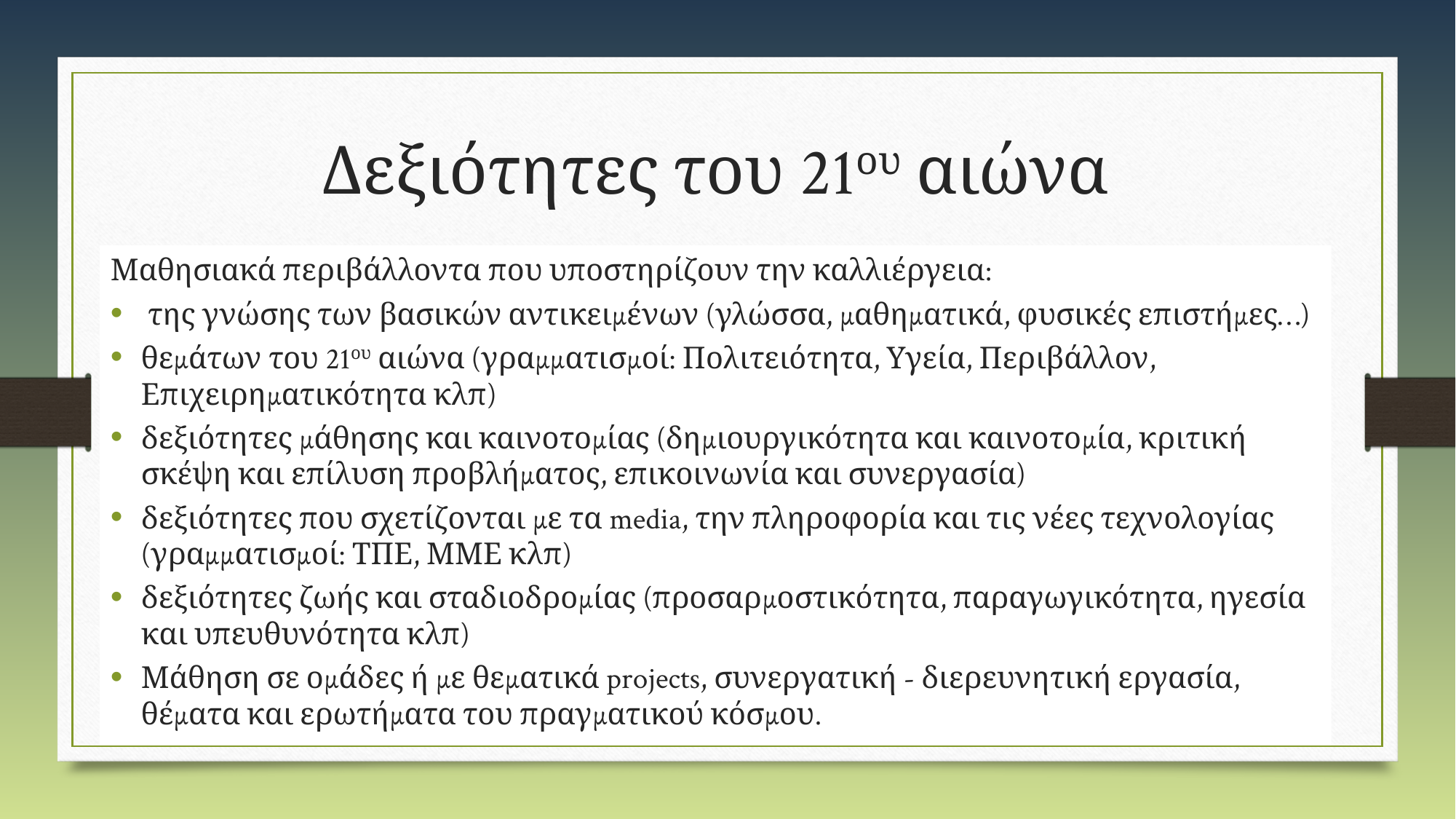

# Δεξιότητες του 21ου αιώνα
Μαθησιακά περιβάλλοντα που υποστηρίζουν την καλλιέργεια:
 της γνώσης των βασικών αντικειμένων (γλώσσα, μαθηματικά, φυσικές επιστήμες…)
θεμάτων του 21ου αιώνα (γραμματισμοί: Πολιτειότητα, Υγεία, Περιβάλλον, Επιχειρηματικότητα κλπ)
δεξιότητες μάθησης και καινοτομίας (δημιουργικότητα και καινοτομία, κριτική σκέψη και επίλυση προβλήματος, επικοινωνία και συνεργασία)
δεξιότητες που σχετίζονται με τα media, την πληροφορία και τις νέες τεχνολογίας (γραμματισμοί: ΤΠΕ, ΜΜΕ κλπ)
δεξιότητες ζωής και σταδιοδρομίας (προσαρμοστικότητα, παραγωγικότητα, ηγεσία και υπευθυνότητα κλπ)
Μάθηση σε ομάδες ή με θεματικά projects, συνεργατική - διερευνητική εργασία, θέματα και ερωτήματα του πραγματικού κόσμου.